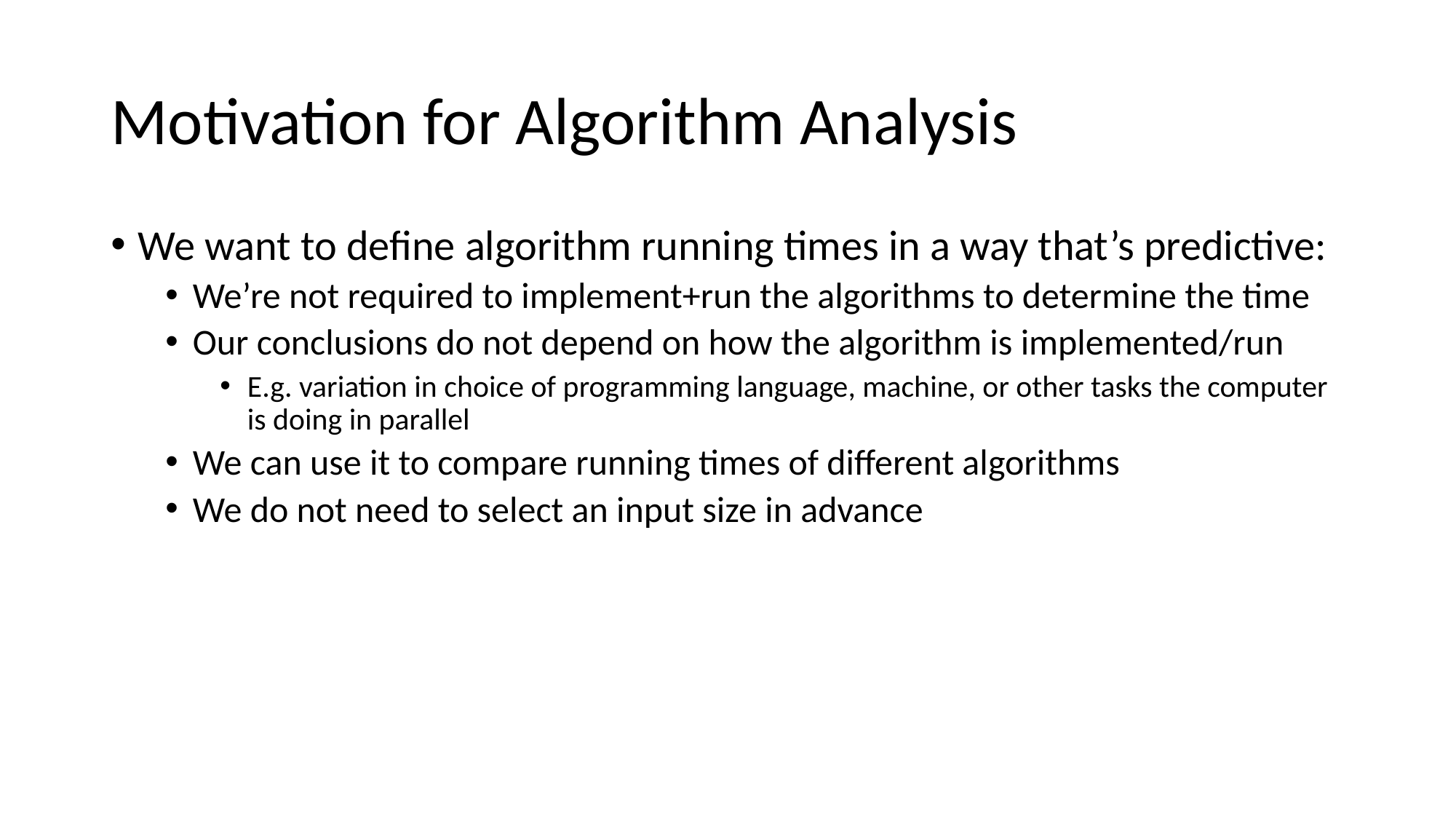

# Motivation for Algorithm Analysis
We want to define algorithm running times in a way that’s predictive:
We’re not required to implement+run the algorithms to determine the time
Our conclusions do not depend on how the algorithm is implemented/run
E.g. variation in choice of programming language, machine, or other tasks the computer is doing in parallel
We can use it to compare running times of different algorithms
We do not need to select an input size in advance